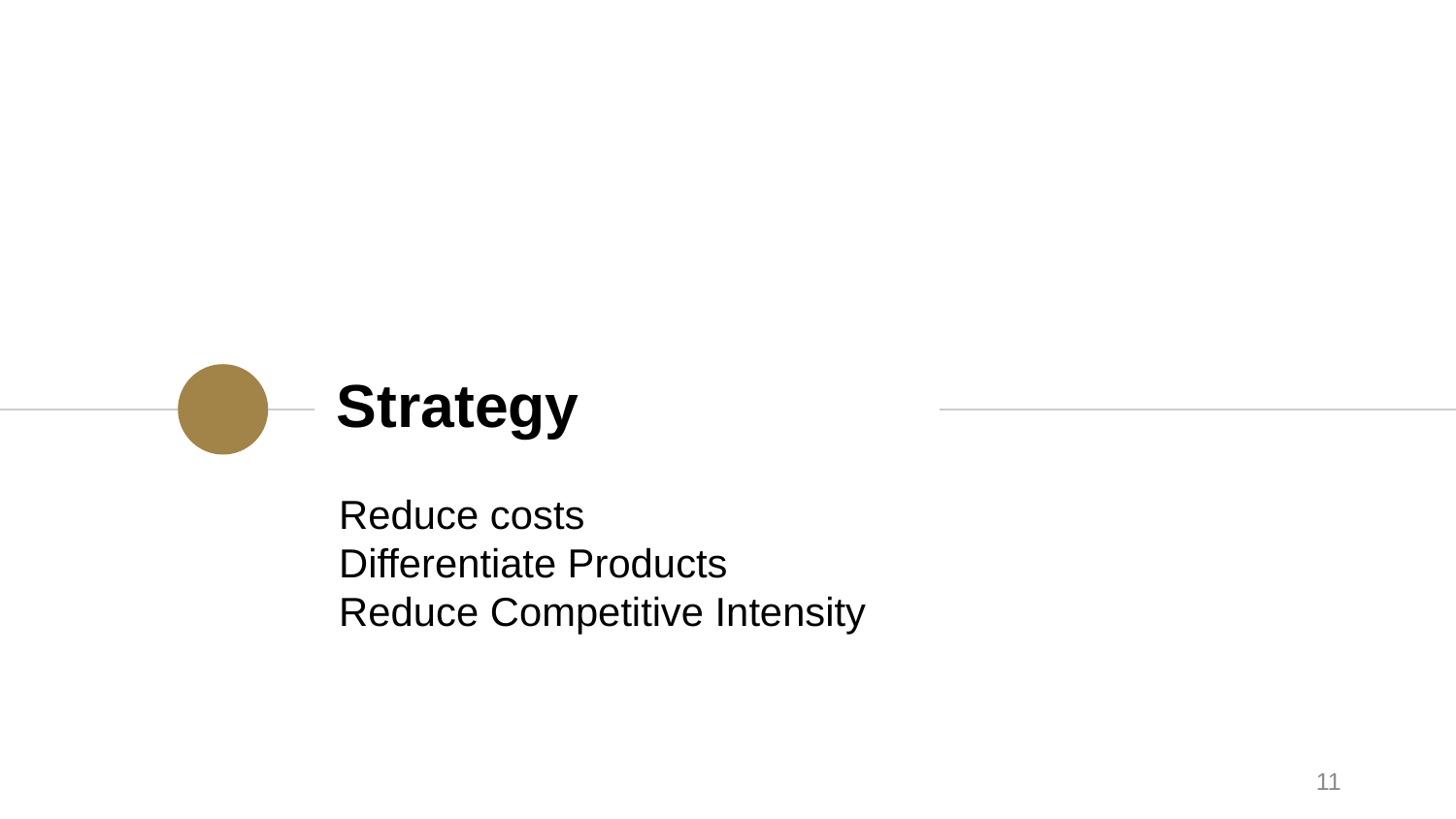

# Strategy
Reduce costs
Differentiate Products
Reduce Competitive Intensity
11